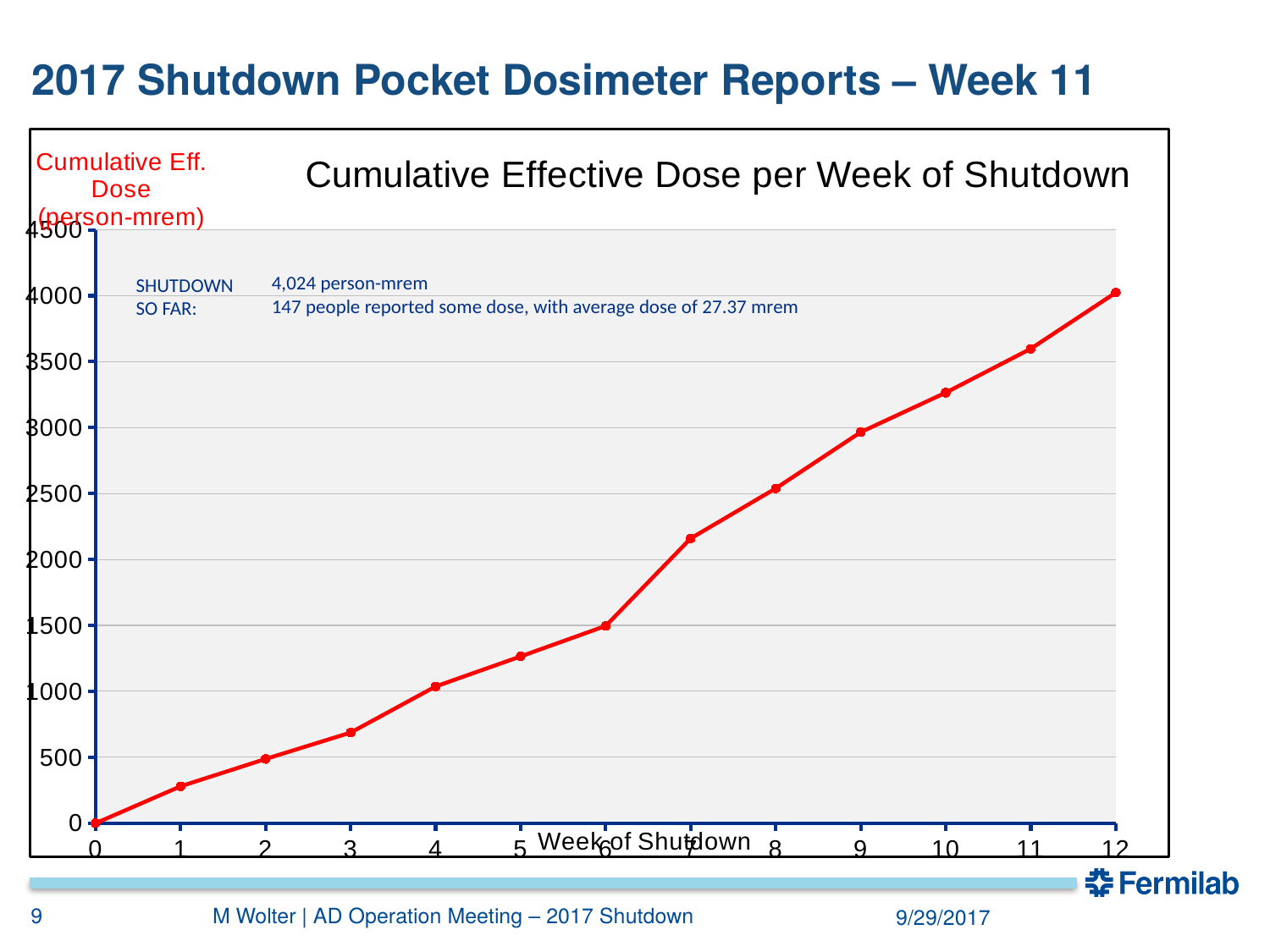

# 2017 Shutdown Pocket Dosimeter Reports – Week 11

### Chart: Cumulative Effective Dose per Week of Shutdown

| Category |  |
|---|---|
4,024 person-mrem
147 people reported some dose, with average dose of 27.37 mrem
SHUTDOWN SO FAR:

9
M Wolter | AD Operation Meeting – 2017 Shutdown
9/29/2017